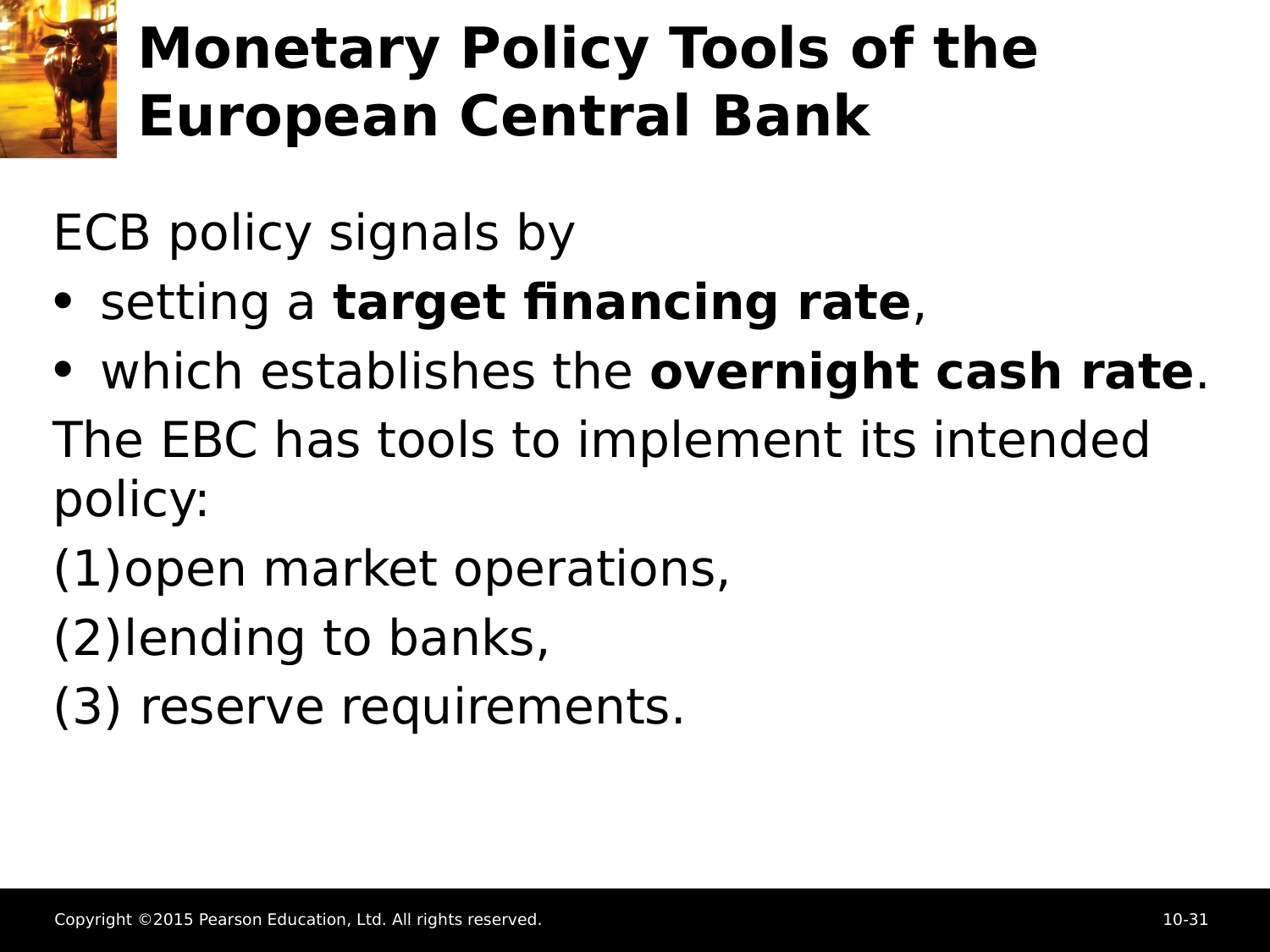

# Monetary Policy Tools of the European Central Bank
ECB policy signals by
setting a target financing rate,
which establishes the overnight cash rate.
The EBC has tools to implement its intended policy:
open market operations,
lending to banks,
 reserve requirements.